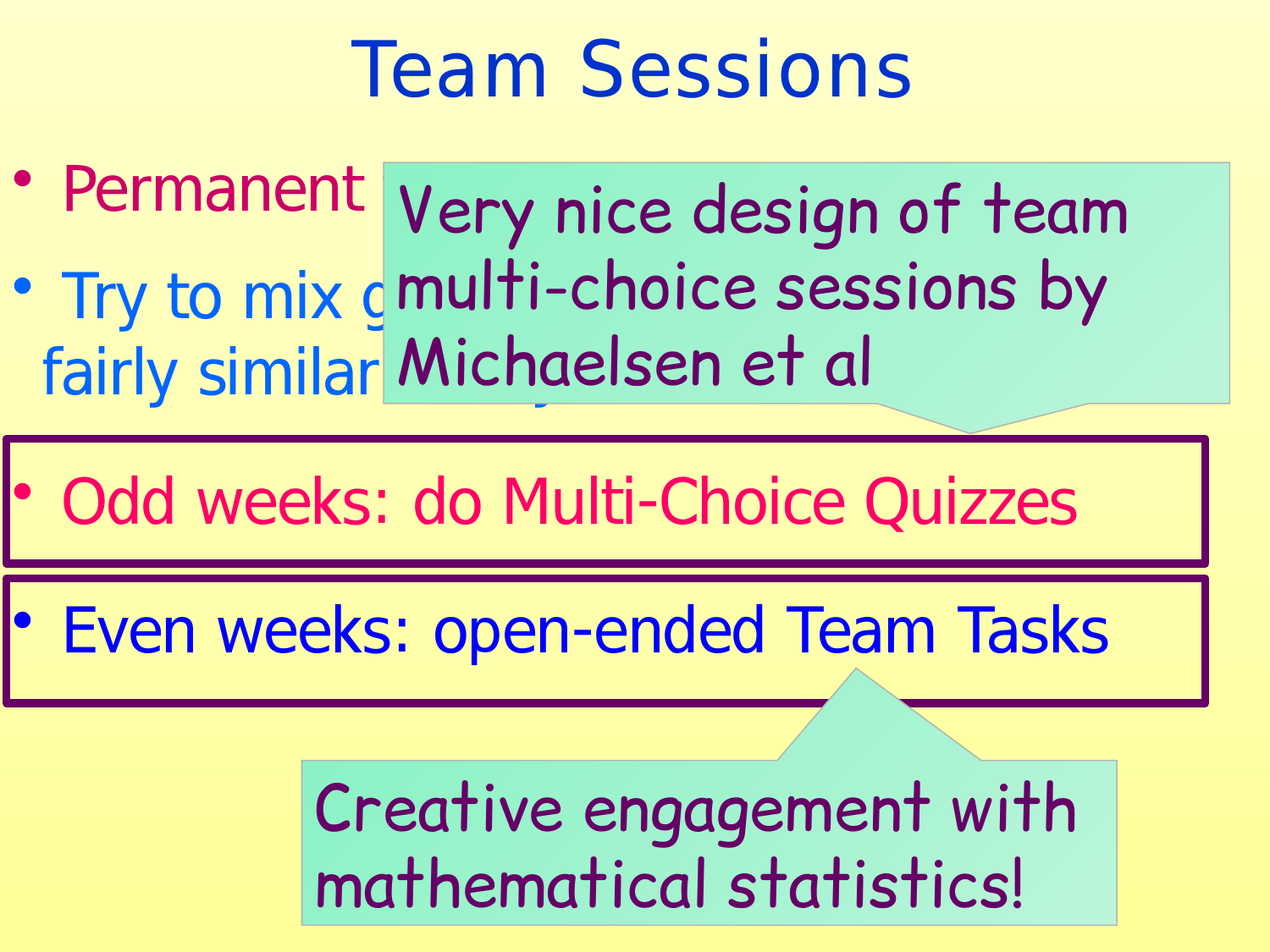

Team Sessions
 Permanent teams of 5-6 students
 Try to mix gender & ethnicity, but aim for fairly similar ability
 Odd weeks: do Multi-Choice Quizzes
 Even weeks: open-ended Team Tasks
Very nice design of team multi-choice sessions by Michaelsen et al

Creative engagement with mathematical statistics!